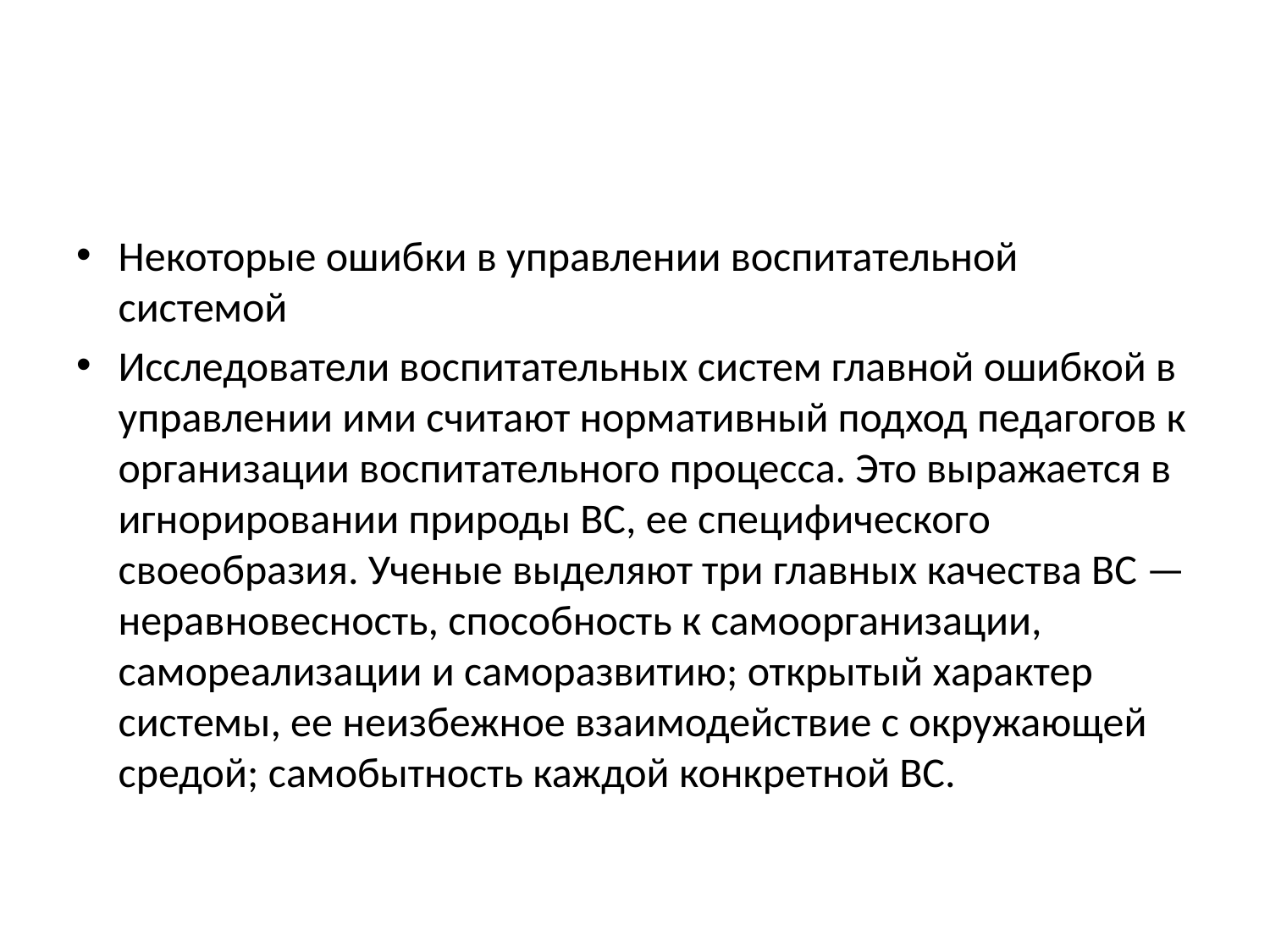

#
Некоторые ошибки в управлении воспитательной системой
Исследователи воспитательных систем главной ошибкой в управлении ими считают нормативный подход педагогов к организации воспитательного процесса. Это выражается в игнорировании природы ВС, ее специфического своеобразия. Ученые выделяют три главных качества ВС — неравновесность, способность к самоорганизации, самореализации и саморазвитию; открытый характер системы, ее неизбежное взаимодействие с окружающей средой; самобытность каждой конкретной ВС.